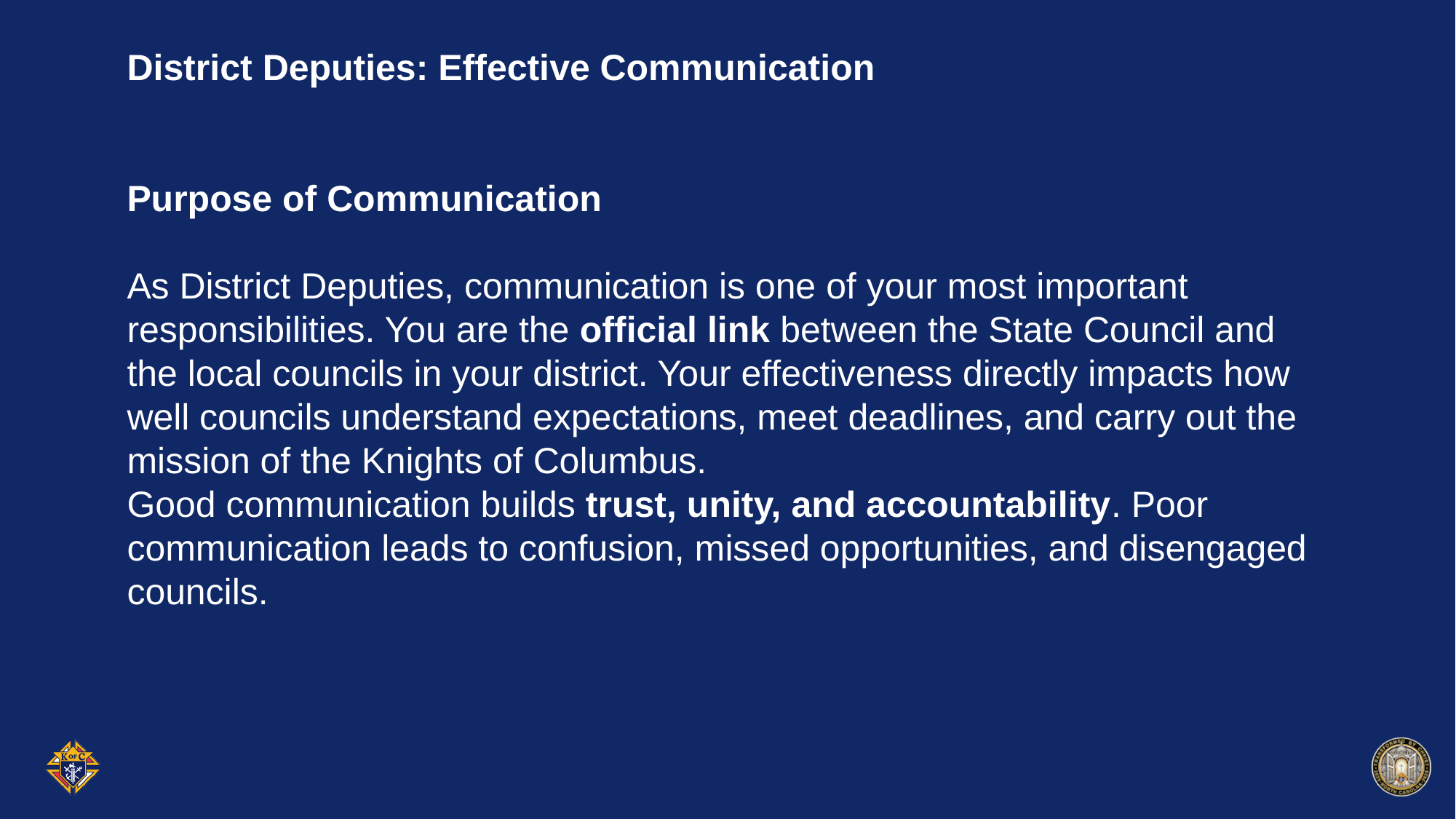

District Deputies: Effective Communication

Purpose of Communication

As District Deputies, communication is one of your most important responsibilities. You are the official link between the State Council and the local councils in your district. Your effectiveness directly impacts how well councils understand expectations, meet deadlines, and carry out the mission of the Knights of Columbus.
Good communication builds trust, unity, and accountability. Poor communication leads to confusion, missed opportunities, and disengaged councils.